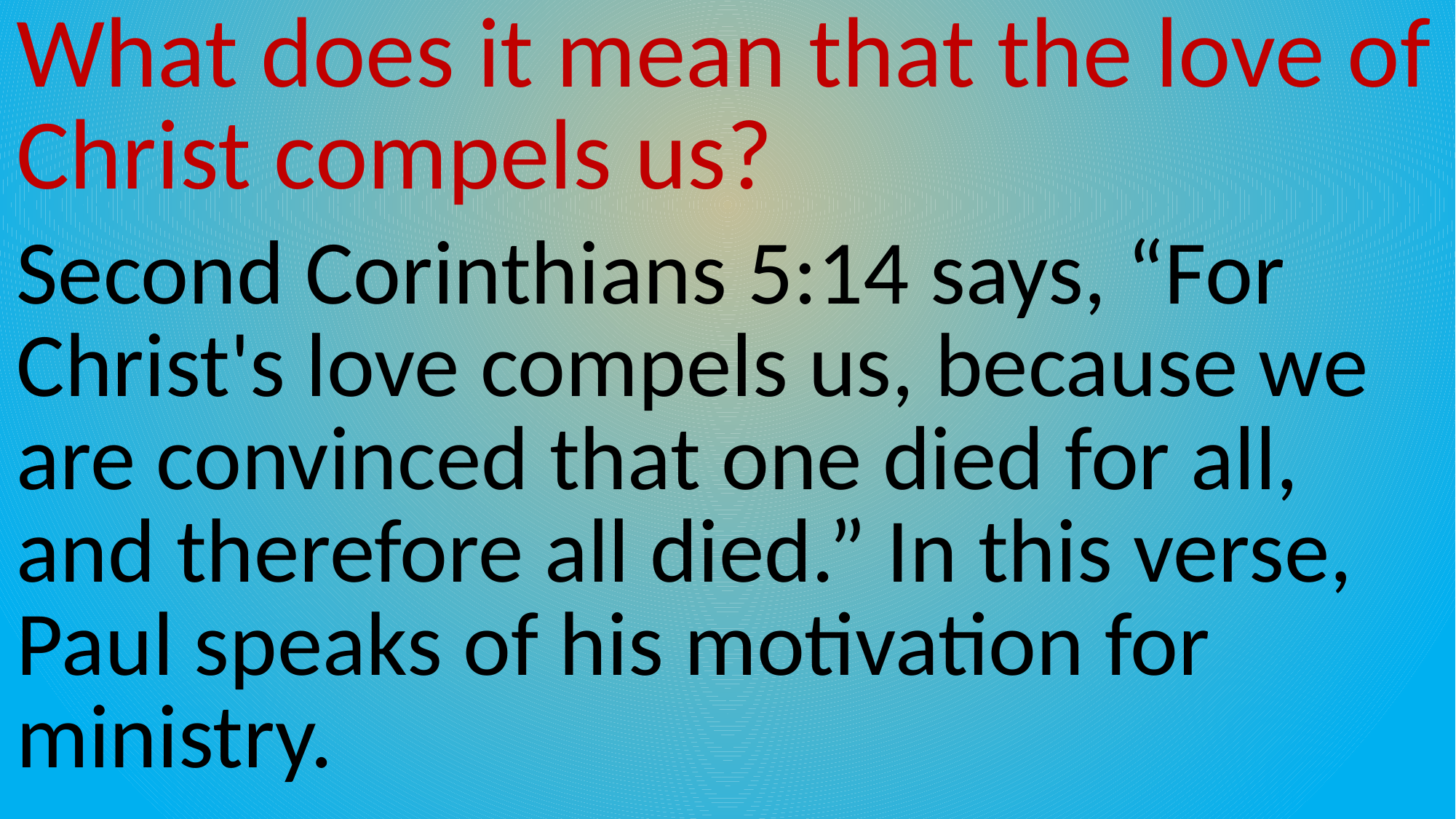

What does it mean that the love of Christ compels us?
Second Corinthians 5:14 says, “For Christ's love compels us, because we are convinced that one died for all, and therefore all died.” In this verse, Paul speaks of his motivation for ministry.